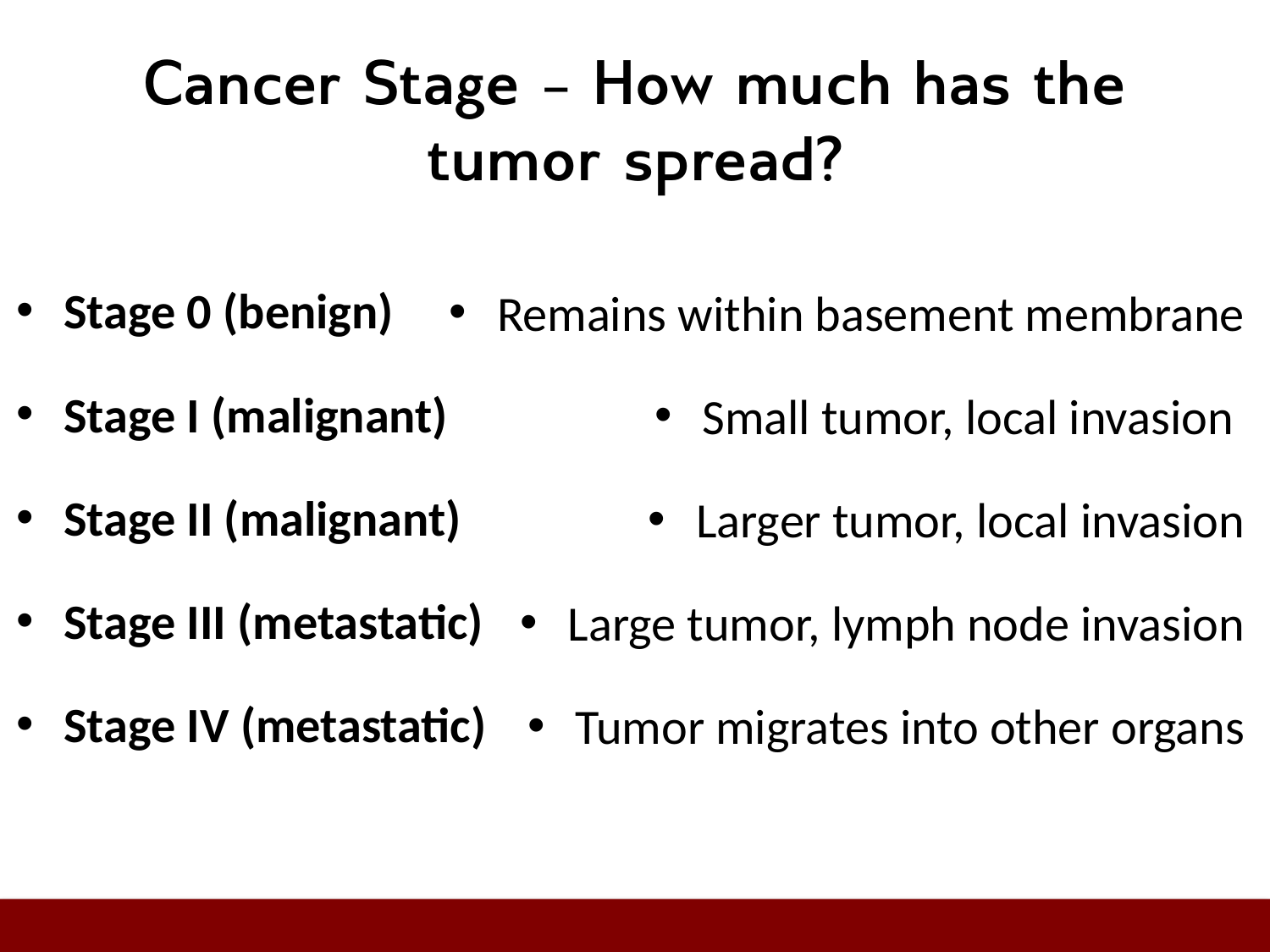

# Cancer Stage – How much has the tumor spread?
Stage 0 (benign)
Stage I (malignant)
Stage II (malignant)
Stage III (metastatic)
Stage IV (metastatic)
Remains within basement membrane
Small tumor, local invasion
Larger tumor, local invasion
Large tumor, lymph node invasion
Tumor migrates into other organs